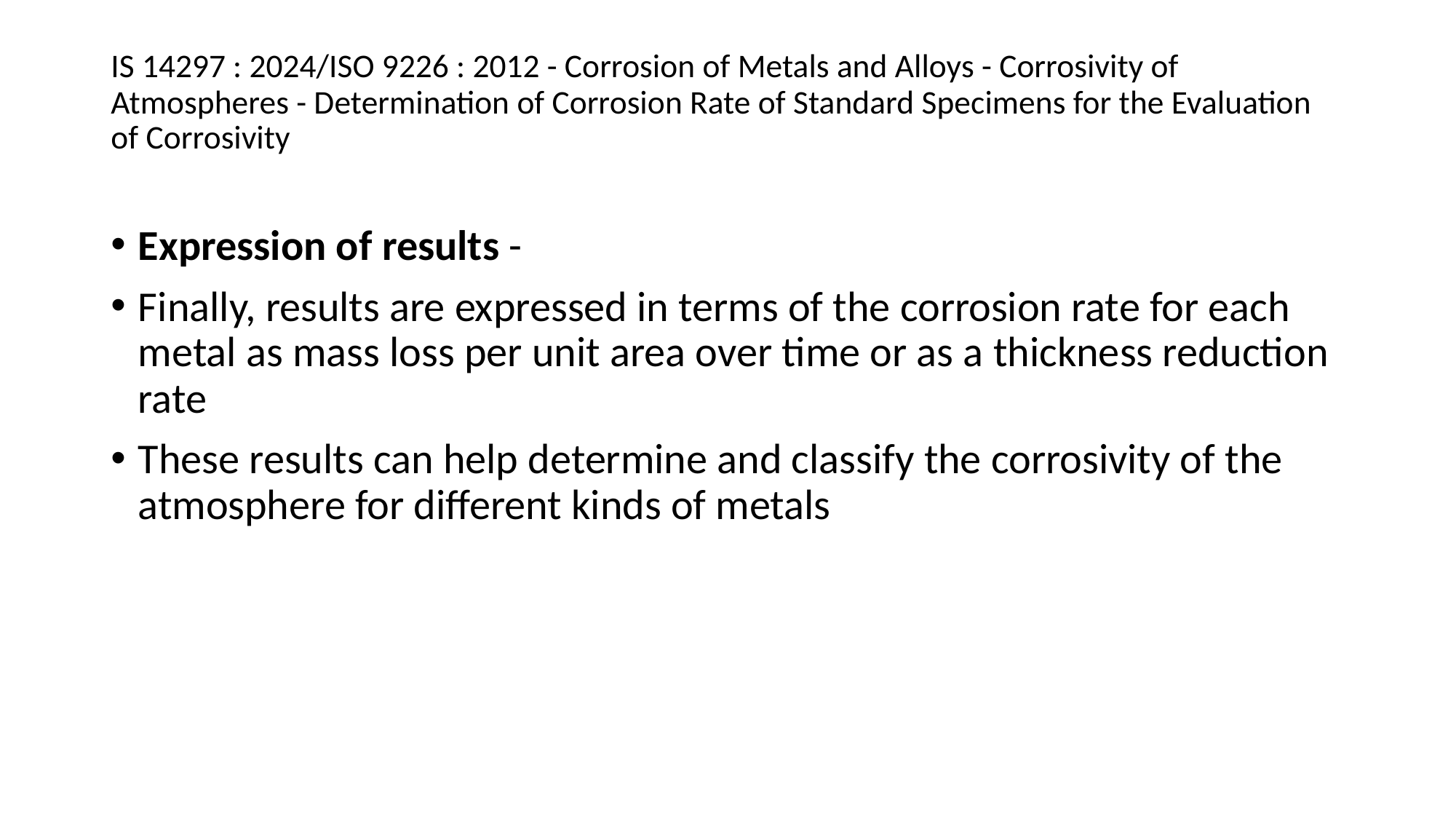

# IS 14297 : 2024/ISO 9226 : 2012 - Corrosion of Metals and Alloys - Corrosivity of Atmospheres - Determination of Corrosion Rate of Standard Specimens for the Evaluation of Corrosivity
Expression of results -
Finally, results are expressed in terms of the corrosion rate for each metal as mass loss per unit area over time or as a thickness reduction rate
These results can help determine and classify the corrosivity of the atmosphere for different kinds of metals